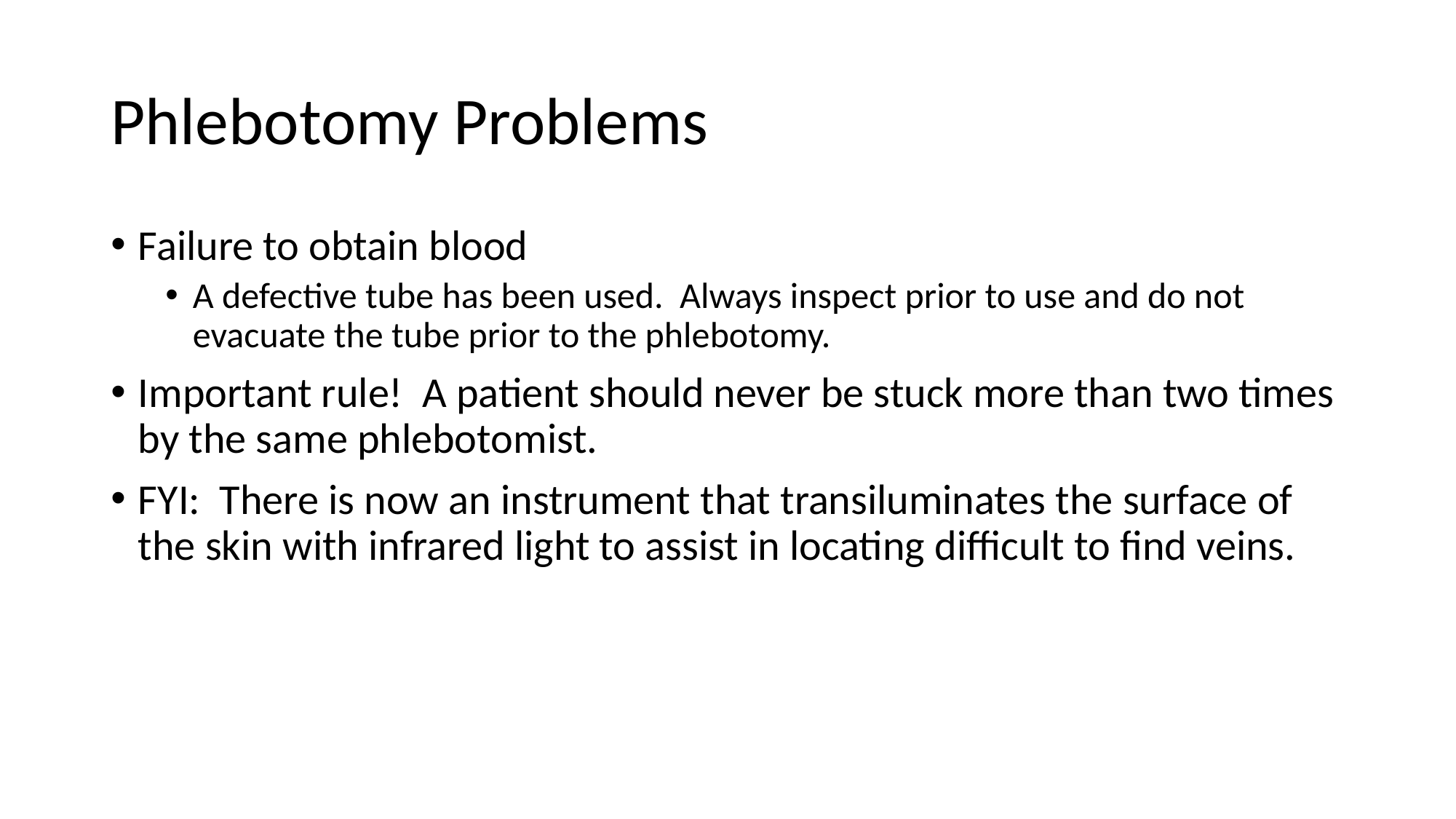

# Phlebotomy Problems
Failure to obtain blood
A defective tube has been used.  Always inspect prior to use and do not evacuate the tube prior to the phlebotomy.
Important rule!  A patient should never be stuck more than two times by the same phlebotomist.
FYI:  There is now an instrument that transiluminates the surface of the skin with infrared light to assist in locating difficult to find veins.